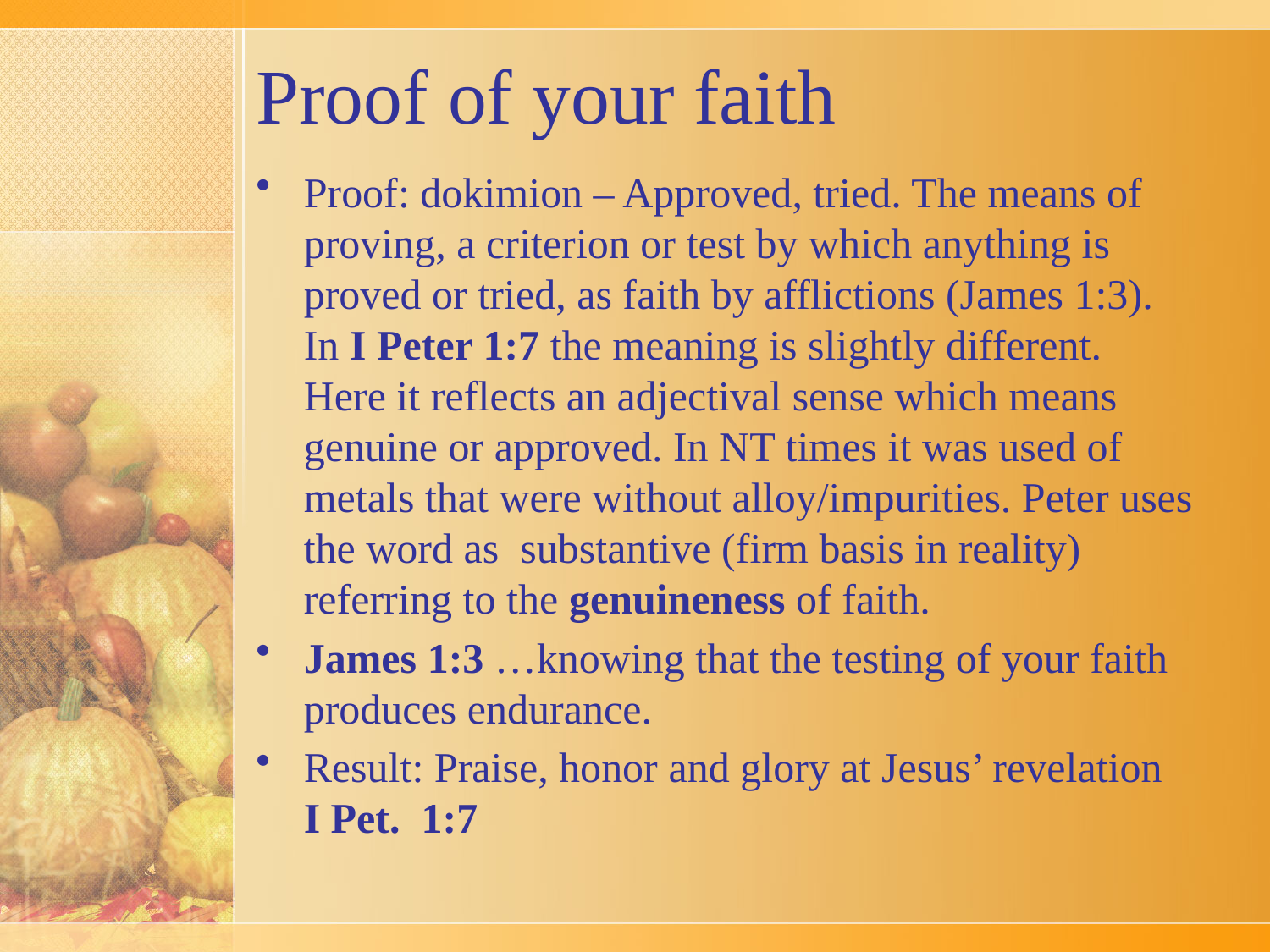

# Proof of your faith
Proof: dokimion – Approved, tried. The means of proving, a criterion or test by which anything is proved or tried, as faith by afflictions (James 1:3). In I Peter 1:7 the meaning is slightly different. Here it reflects an adjectival sense which means genuine or approved. In NT times it was used of metals that were without alloy/impurities. Peter uses the word as  substantive (firm basis in reality) referring to the genuineness of faith.
James 1:3 …knowing that the testing of your faith produces endurance.
Result: Praise, honor and glory at Jesus’ revelation  I Pet.  1:7